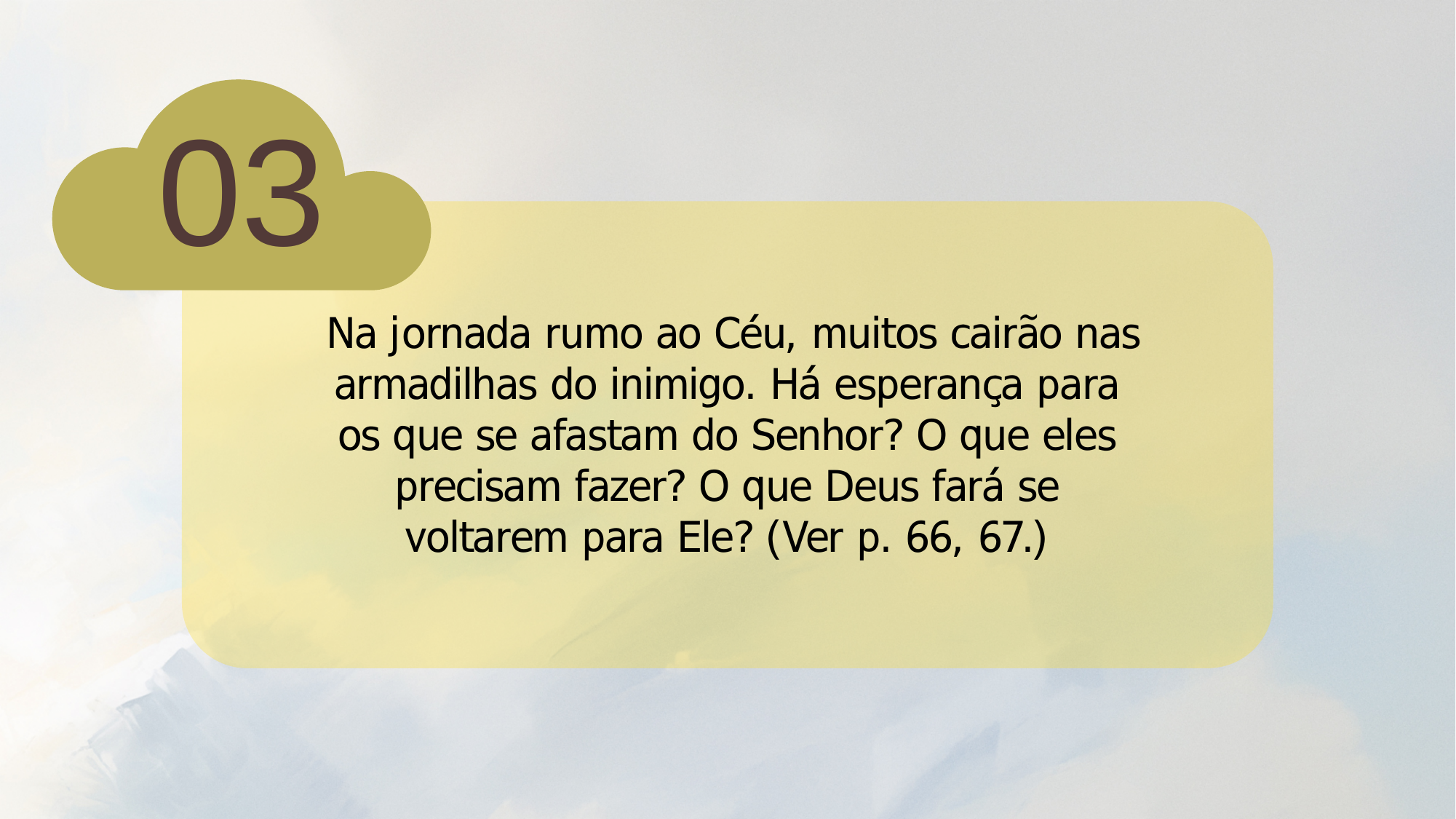

03

 Na jornada rumo ao Céu, muitos cairão nas armadilhas do inimigo. Há esperança para os que se afastam do Senhor? O que eles precisam fazer? O que Deus fará se voltarem para Ele? (Ver p. 66, 67.)